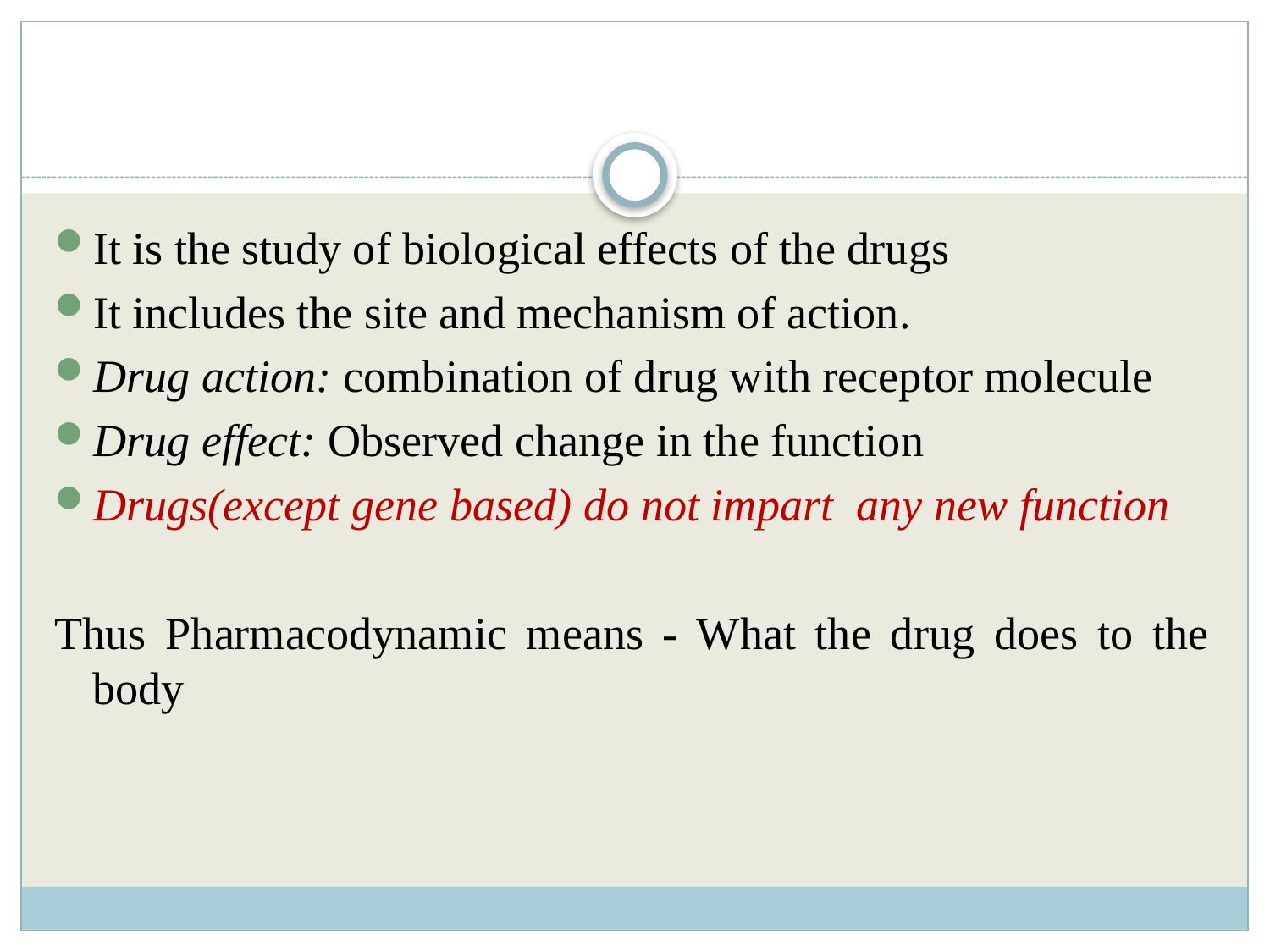

#
It is the study of biological effects of the drugs
It includes the site and mechanism of action.
Drug action: combination of drug with receptor molecule
Drug effect: Observed change in the function
Drugs(except gene based) do not impart  any new function

Thus Pharmacodynamic means - What the drug does to the body